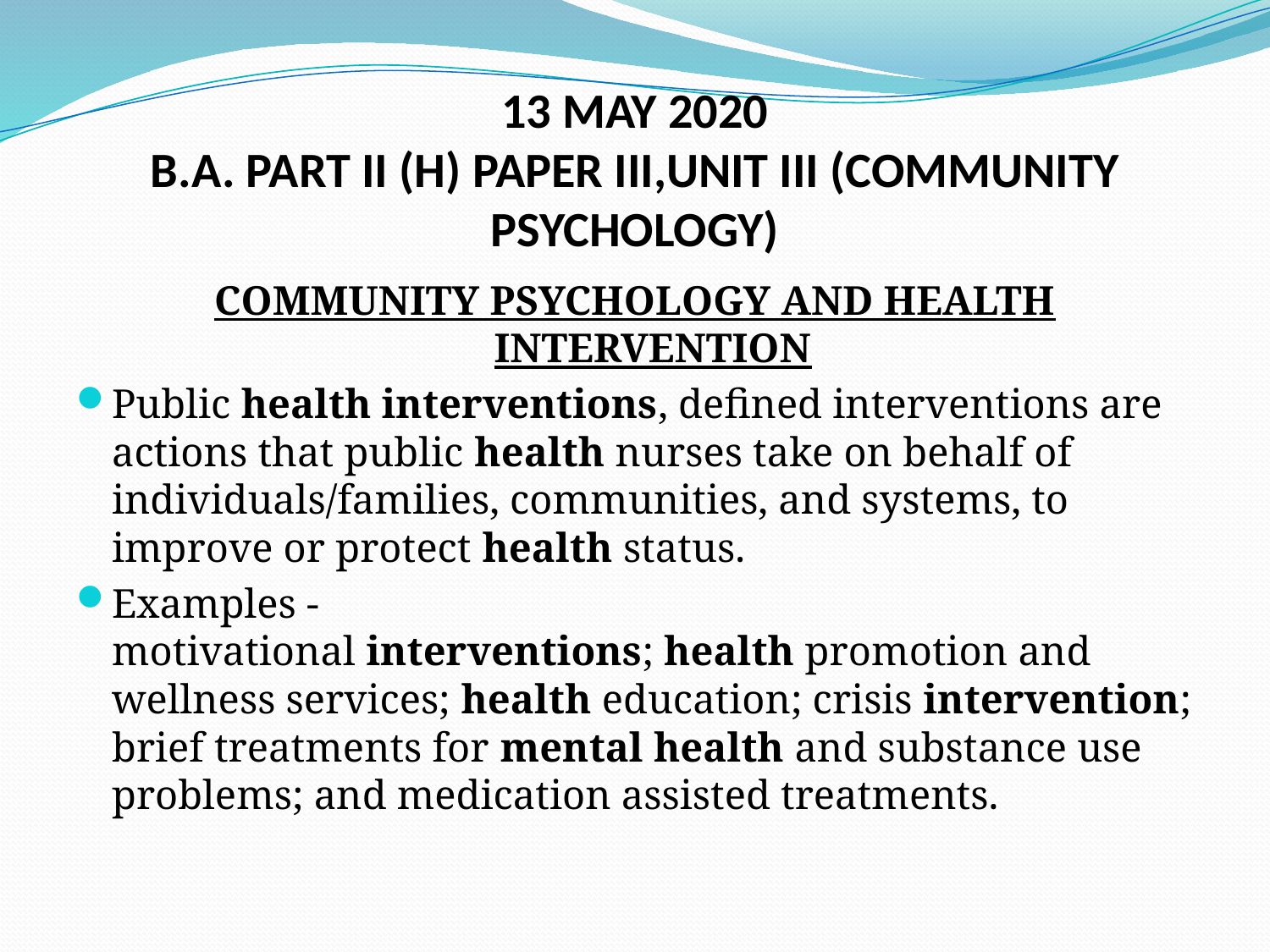

# 13 MAY 2020 B.A. PART II (H) PAPER III,UNIT III (COMMUNITY PSYCHOLOGY)
COMMUNITY PSYCHOLOGY AND HEALTH INTERVENTION
Public health interventions, defined interventions are actions that public health nurses take on behalf of individuals/families, communities, and systems, to improve or protect health status.
Examples -motivational interventions; health promotion and wellness services; health education; crisis intervention; brief treatments for mental health and substance use problems; and medication assisted treatments.